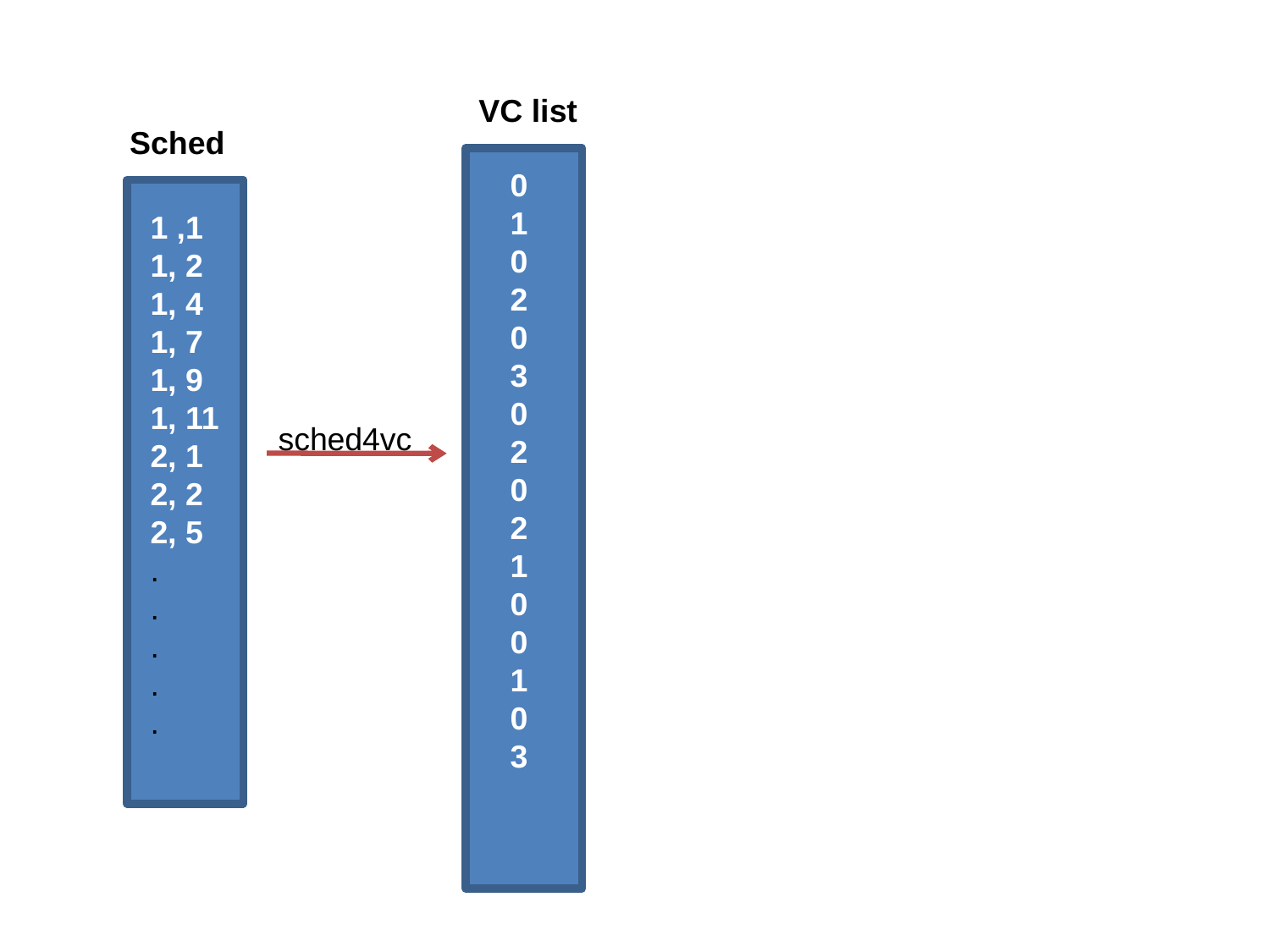

VC list
Sched

0
1
0
2
0
3
0
2
0
2
1
0
0
1
0
3

1 ,1
1, 2
1, 4
1, 7
1, 9
1, 11
2, 1
2, 2
2, 5
.
.
.
.
.

sched4vc